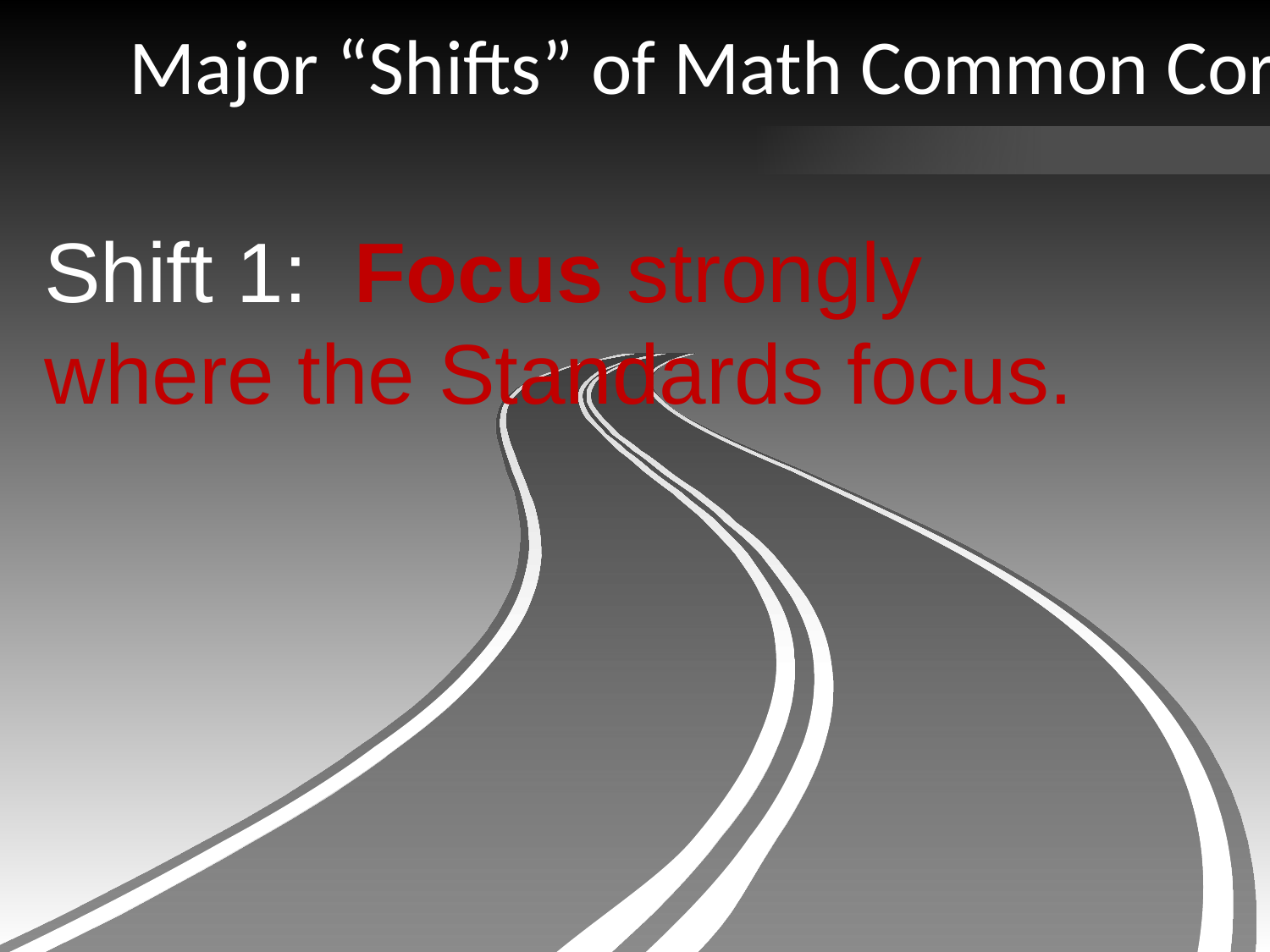

Major “Shifts” of Math Common Core

Shift 1:  Focus strongly where the Standards focus.